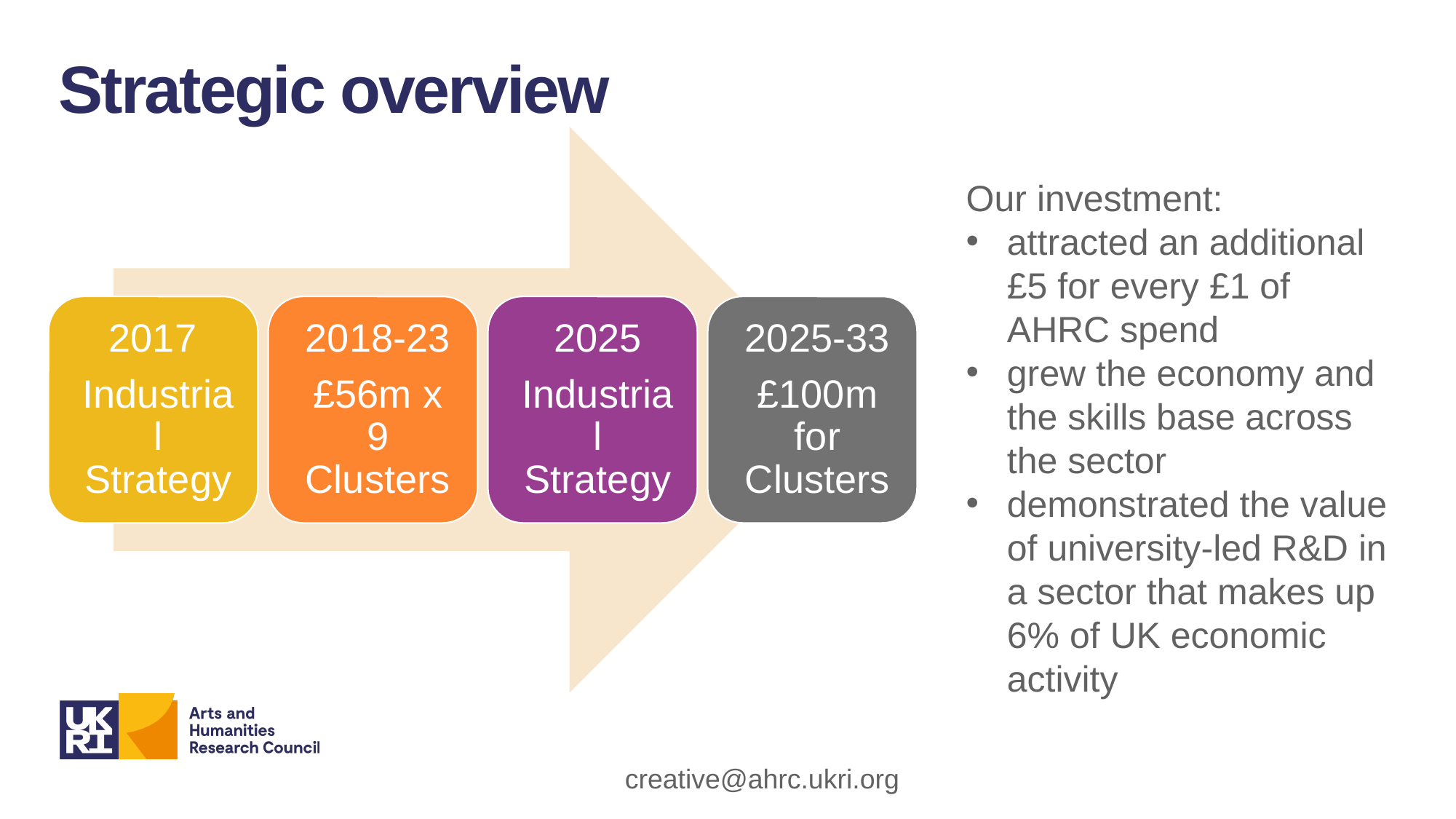

Strategic overview
2017
Industrial Strategy
2018-23
£56m x 9 Clusters
2025
Industrial Strategy
2025-33
£100m for Clusters

Our investment:
attracted an additional £5 for every £1 of AHRC spend
grew the economy and the skills base across the sector
demonstrated the value of university-led R&D in a sector that makes up 6% of UK economic activity
creative@ahrc.ukri.org